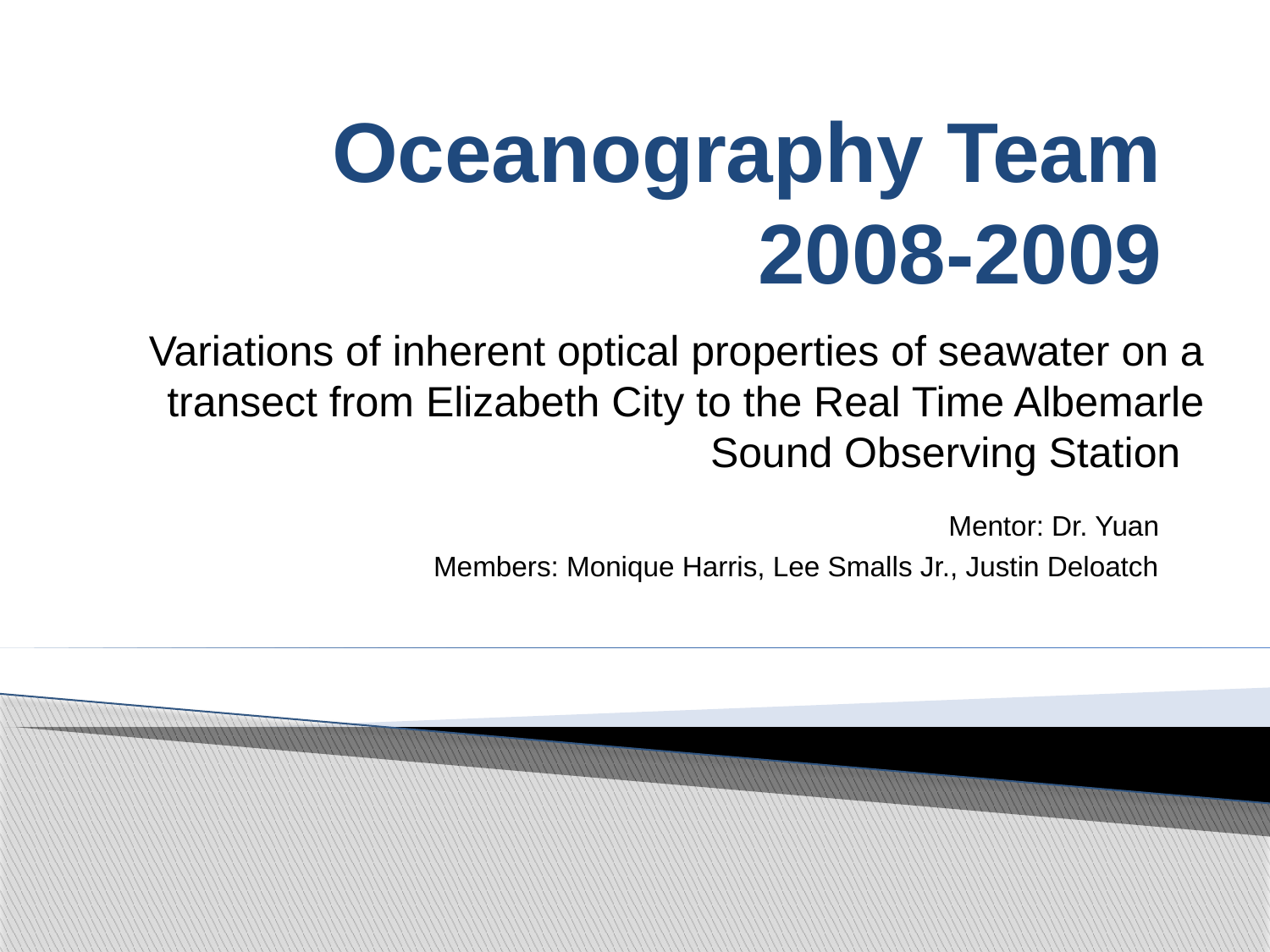

# Oceanography Team 2008-2009
Variations of inherent optical properties of seawater on a transect from Elizabeth City to the Real Time Albemarle Sound Observing Station
Mentor: Dr. Yuan
Members: Monique Harris, Lee Smalls Jr., Justin Deloatch